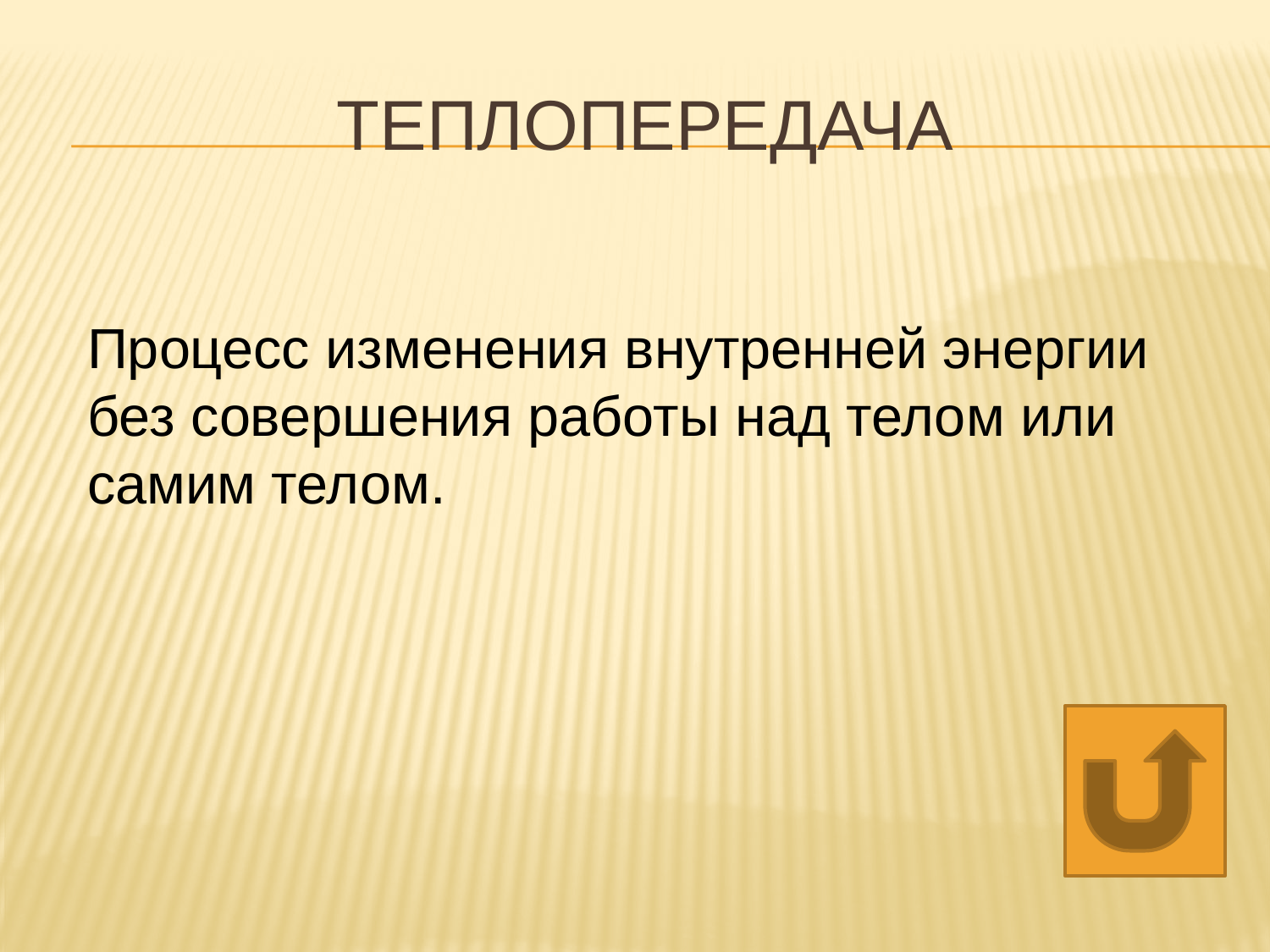

# Теплопередача
Процесс изменения внутренней энергии без совершения работы над телом или самим телом.